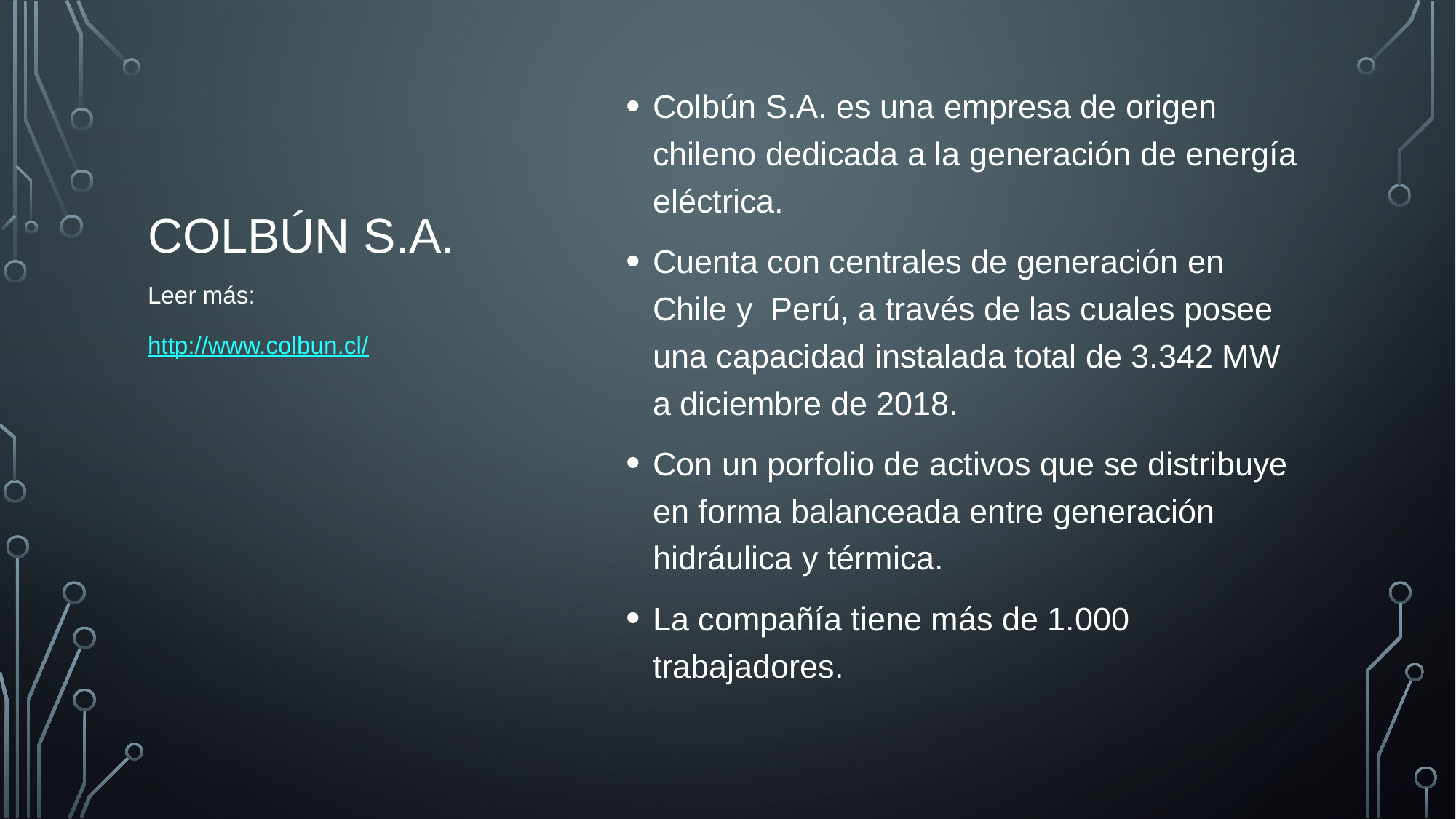

Colbún S.A. es una empresa de origen chileno dedicada a la generación de energía eléctrica.
Cuenta con centrales de generación en Chile y  Perú, a través de las cuales posee una capacidad instalada total de 3.342 MW a diciembre de 2018.
Con un porfolio de activos que se distribuye en forma balanceada entre generación hidráulica y térmica.
La compañía tiene más de 1.000 trabajadores.
# Colbún S.A.
Leer más:
http://www.colbun.cl/